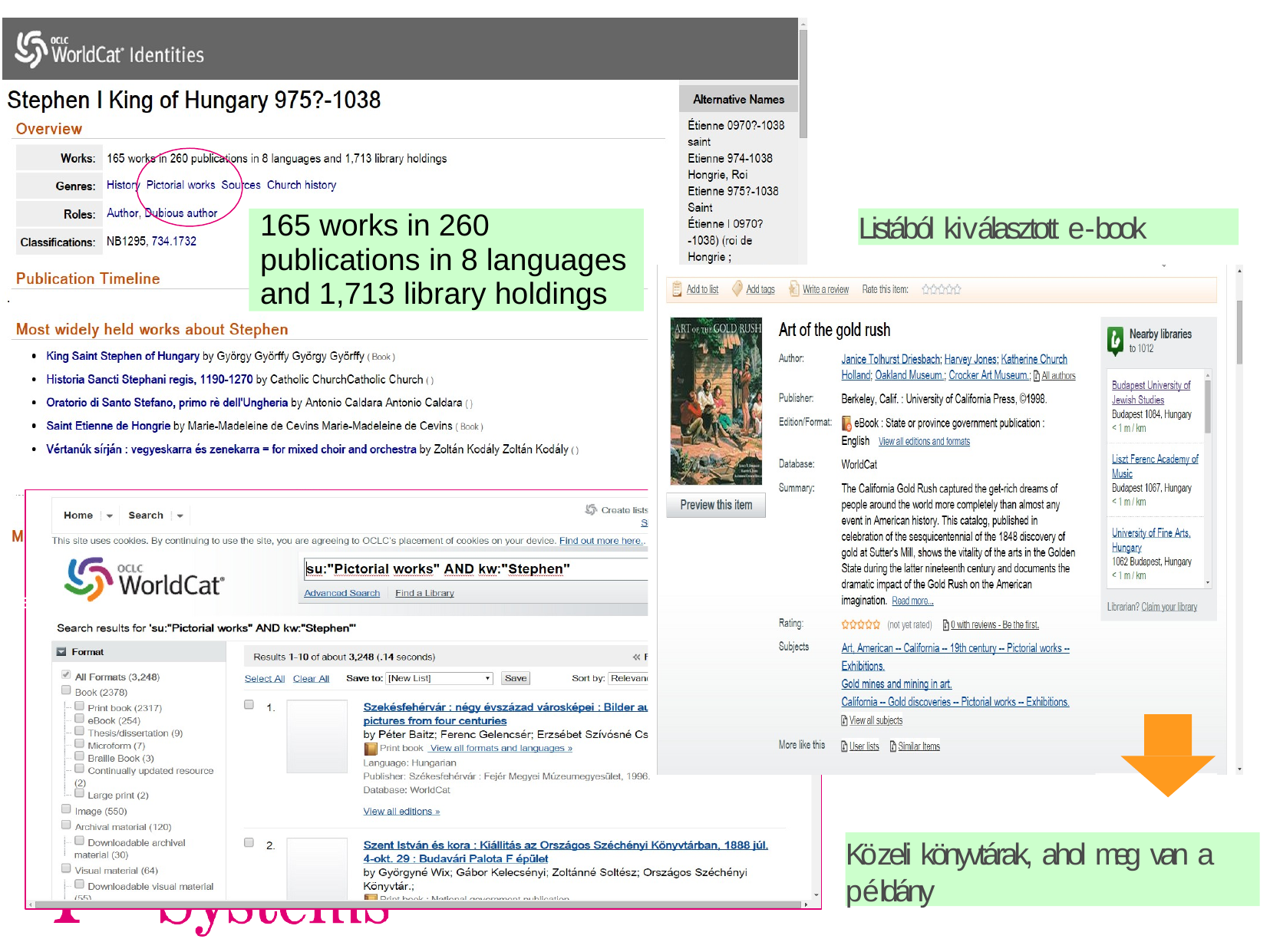

165 works in 260 publications in 8 languages and 1,713 library holdings
Listából kiválasztott e-book

B

Közeli könyvtárak, ahol meg van a példány